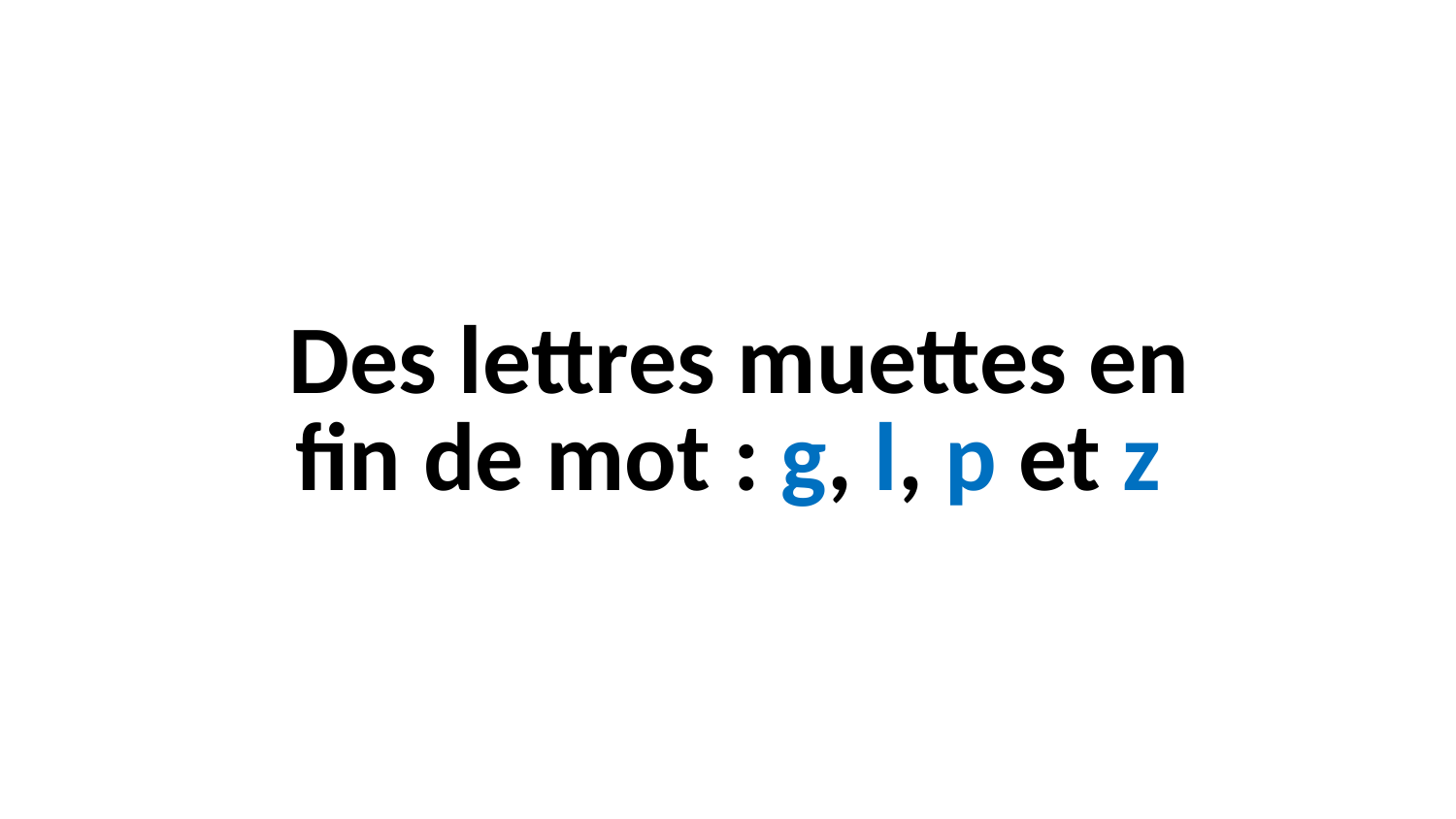

Des lettres muettes en fin de mot : g, l, p et z